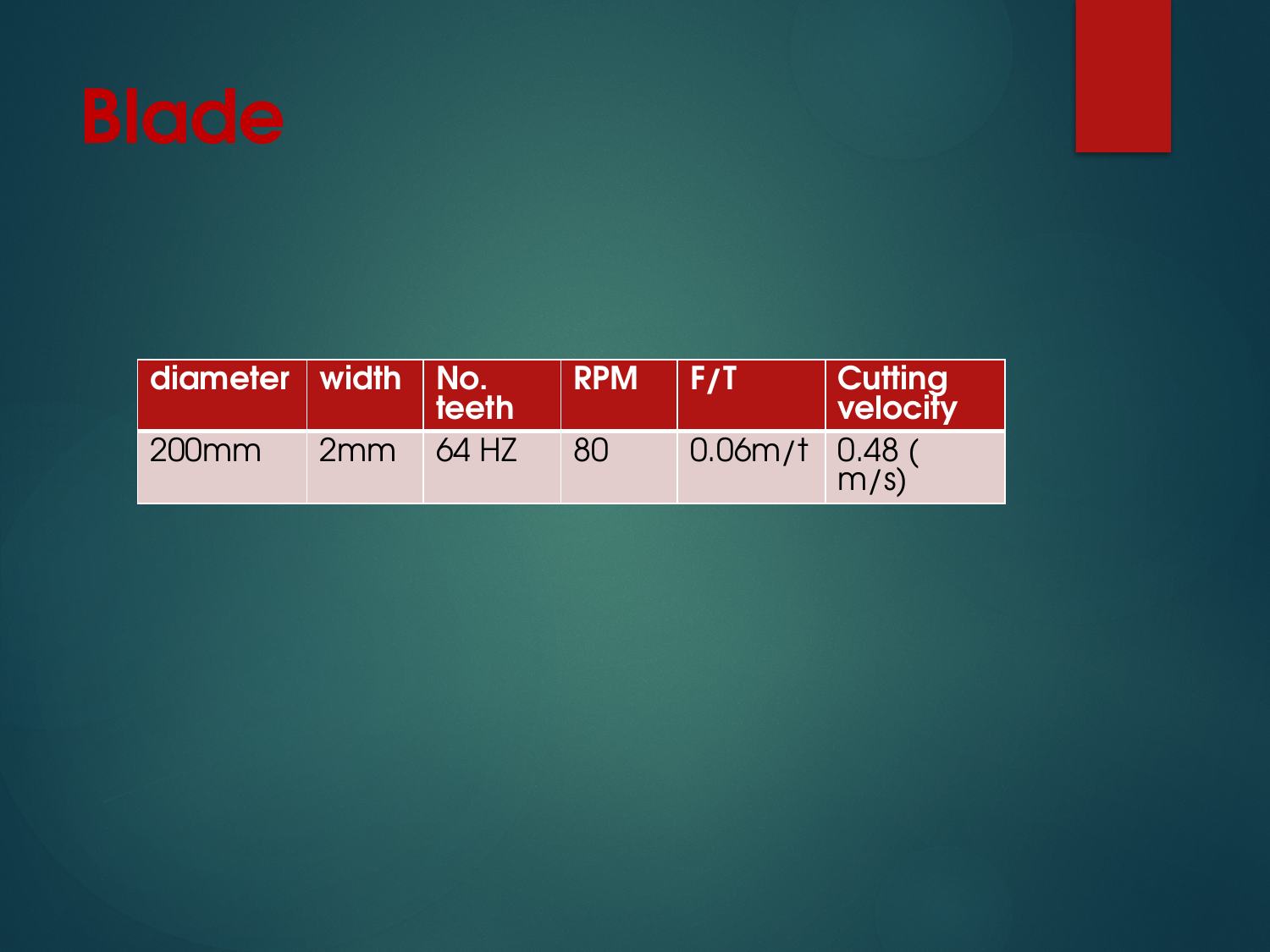

# Blade
| diameter | width | No. teeth | RPM | F/T | Cutting velocity |
| --- | --- | --- | --- | --- | --- |
| 200mm | 2mm | 64 HZ | 80 | 0.06m/t | 0.48 ( m/s) |